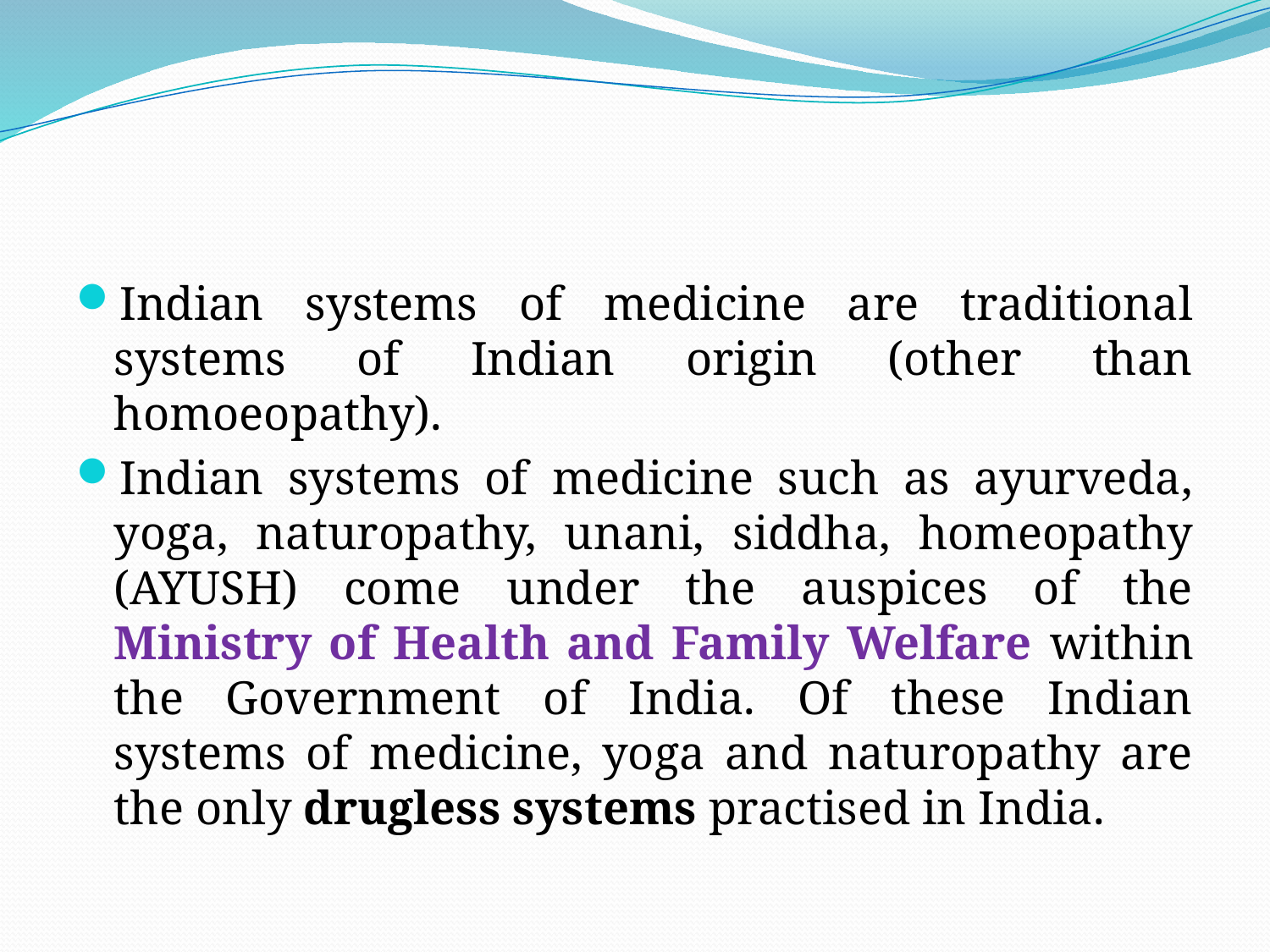

#
Indian systems of medicine are traditional systems of Indian origin (other than homoeopathy).
Indian systems of medicine such as ayurveda, yoga, naturopathy, unani, siddha, homeopathy (AYUSH) come under the auspices of the Ministry of Health and Family Welfare within the Government of India. Of these Indian systems of medicine, yoga and naturopathy are the only drugless systems practised in India.